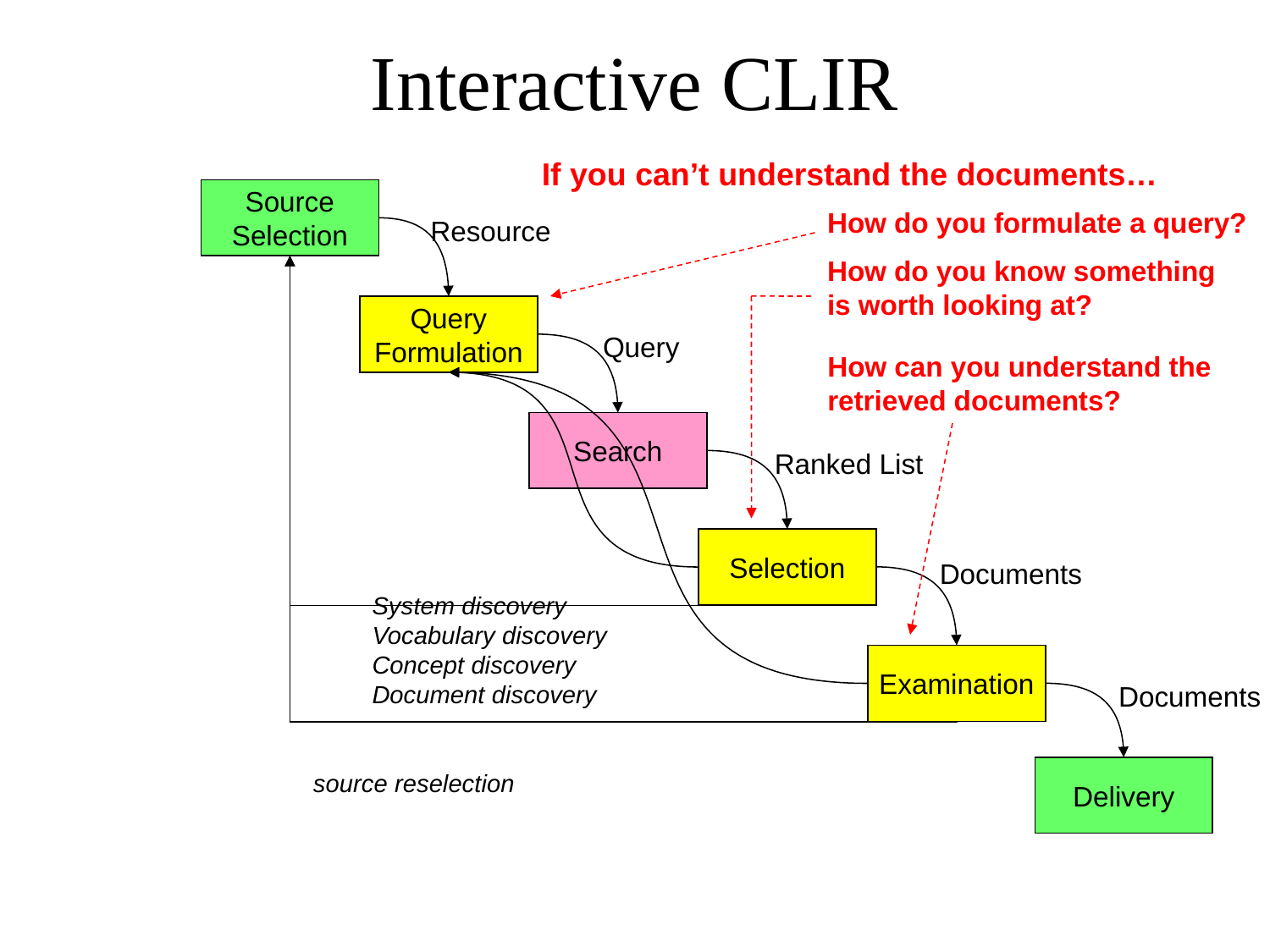

# Interactive CLIR
If you can’t understand the documents…
Source
Selection
How do you formulate a query?
Resource

How do you know something is worth looking at?
source reselection
Query
Formulation

Query
How can you understand the retrieved documents?
System discovery
Vocabulary discovery
Concept discovery
Document discovery
Search

Ranked List
Selection
Documents
Examination
Documents
Delivery